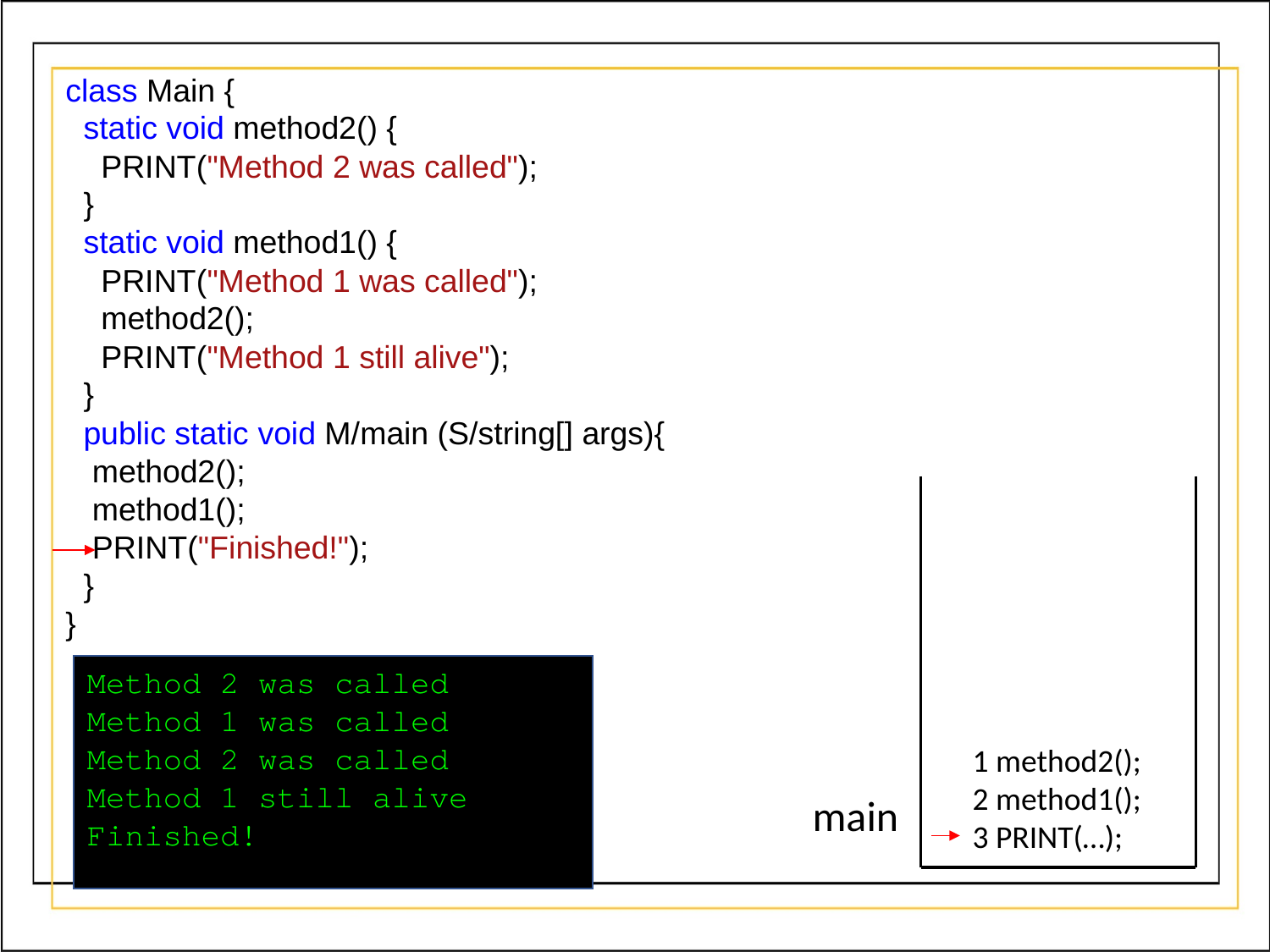

class Main {
  static void method2() {
    PRINT("Method 2 was called");
  }
  static void method1() {
    PRINT("Method 1 was called");
    method2();
    PRINT("Method 1 still alive");
  }
  public static void M/main (S/string[] args){
   method2();
   method1();
   PRINT("Finished!");
  }
}
Method 2 was called
Method 1 was called
Method 2 was called
Method 1 still alive
Finished!
1 method2();
2 method1();
3 PRINT(…);

main